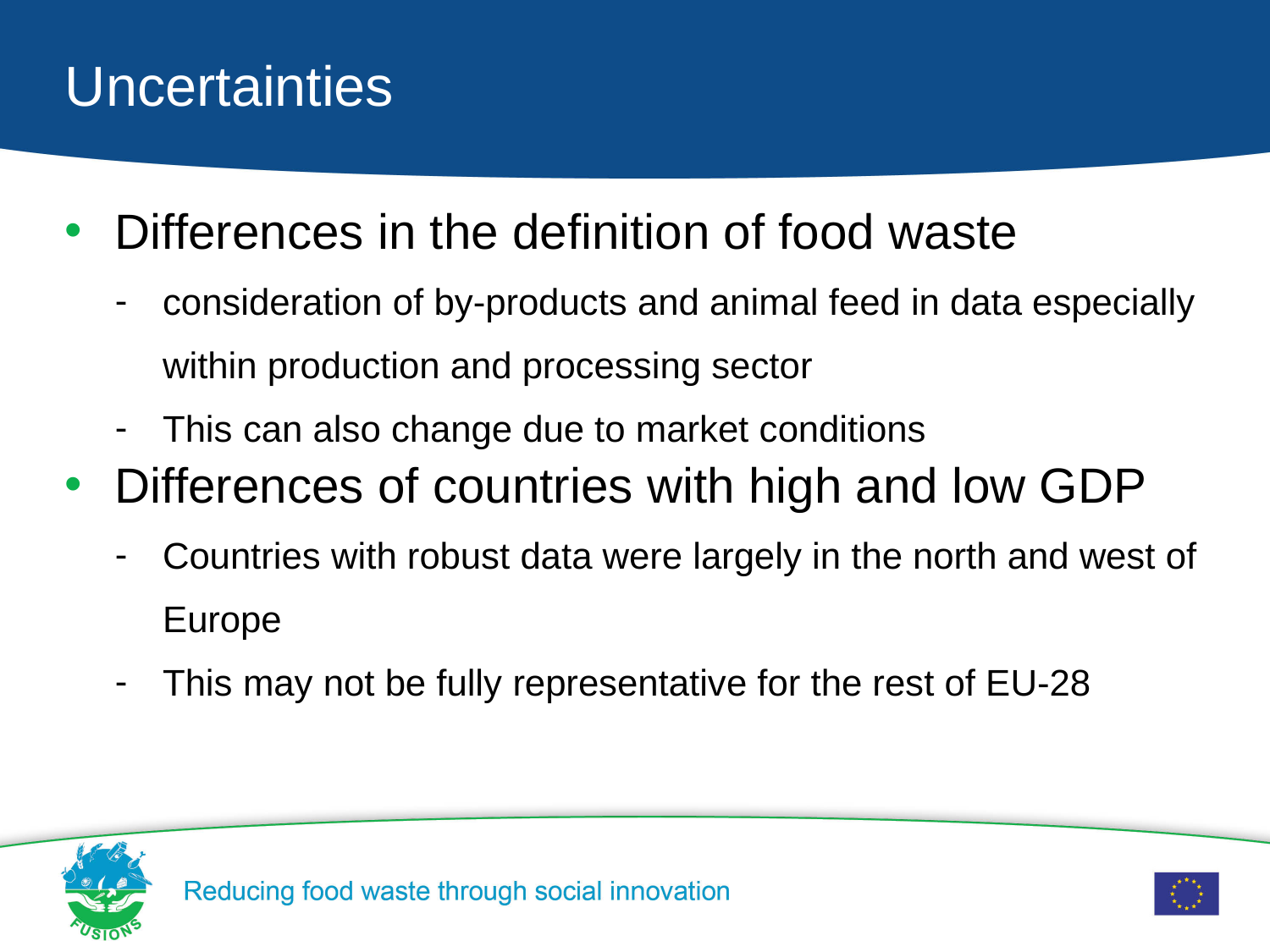

# Uncertainties
Differences in the definition of food waste
consideration of by-products and animal feed in data especially within production and processing sector
This can also change due to market conditions
Differences of countries with high and low GDP
Countries with robust data were largely in the north and west of Europe
This may not be fully representative for the rest of EU-28